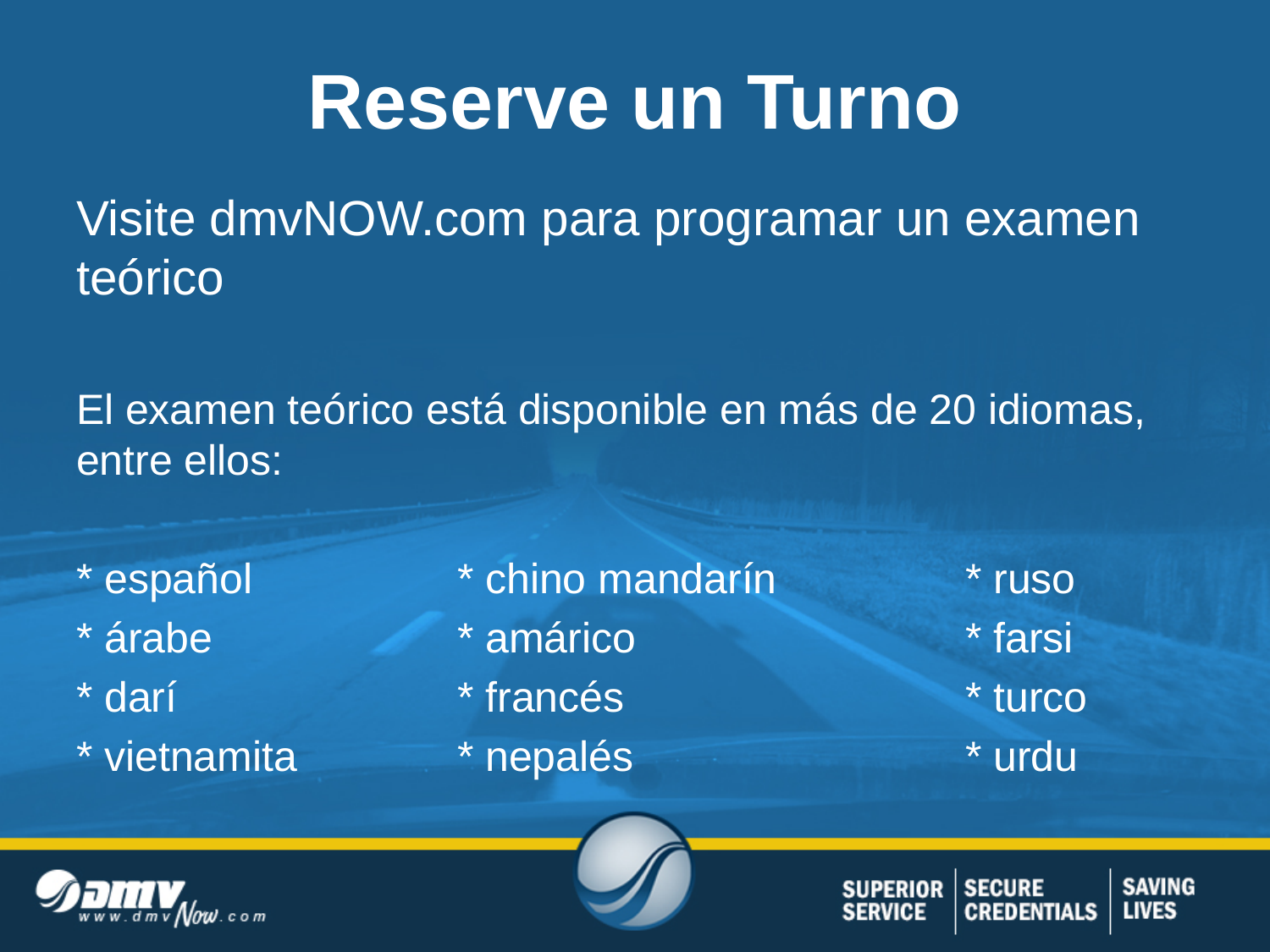

# Reserve un Turno
Visite dmvNOW.com para programar un examen teórico

El examen teórico está disponible en más de 20 idiomas, entre ellos:

* español		* chino mandarín		* ruso
* árabe		* amárico			* farsi
* darí			* francés			* turco
* vietnamita		* nepalés			* urdu